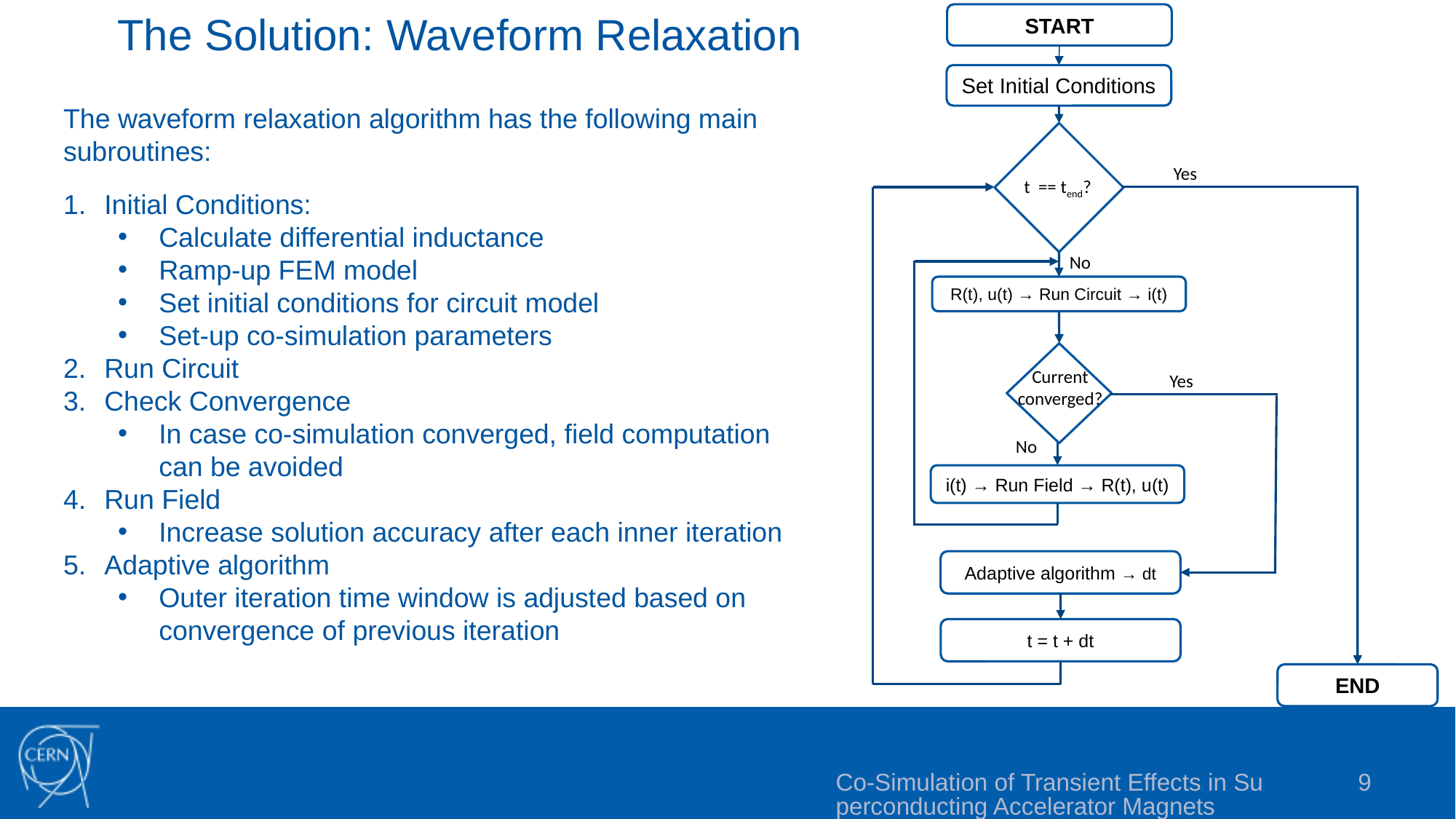

START
Set Initial Conditions

t  == tend?
Yes
No
R(t), u(t) → Run Circuit → i(t)

Current
converged?
Yes
No
i(t) → Run Field → R(t), u(t)
Adaptive algorithm → dt
t = t + dt
END
# The Solution: Waveform Relaxation
The waveform relaxation algorithm has the following main
subroutines:
Initial Conditions:
Calculate differential inductance
Ramp-up FEM model
Set initial conditions for circuit model
Set-up co-simulation parameters
Run Circuit
Check Convergence
In case co-simulation converged, field computation
can be avoided
Run Field
Increase solution accuracy after each inner iteration
Adaptive algorithm
Outer iteration time window is adjusted based on
convergence of previous iteration

Co-Simulation of Transient Effects in Superconducting Accelerator Magnets
9